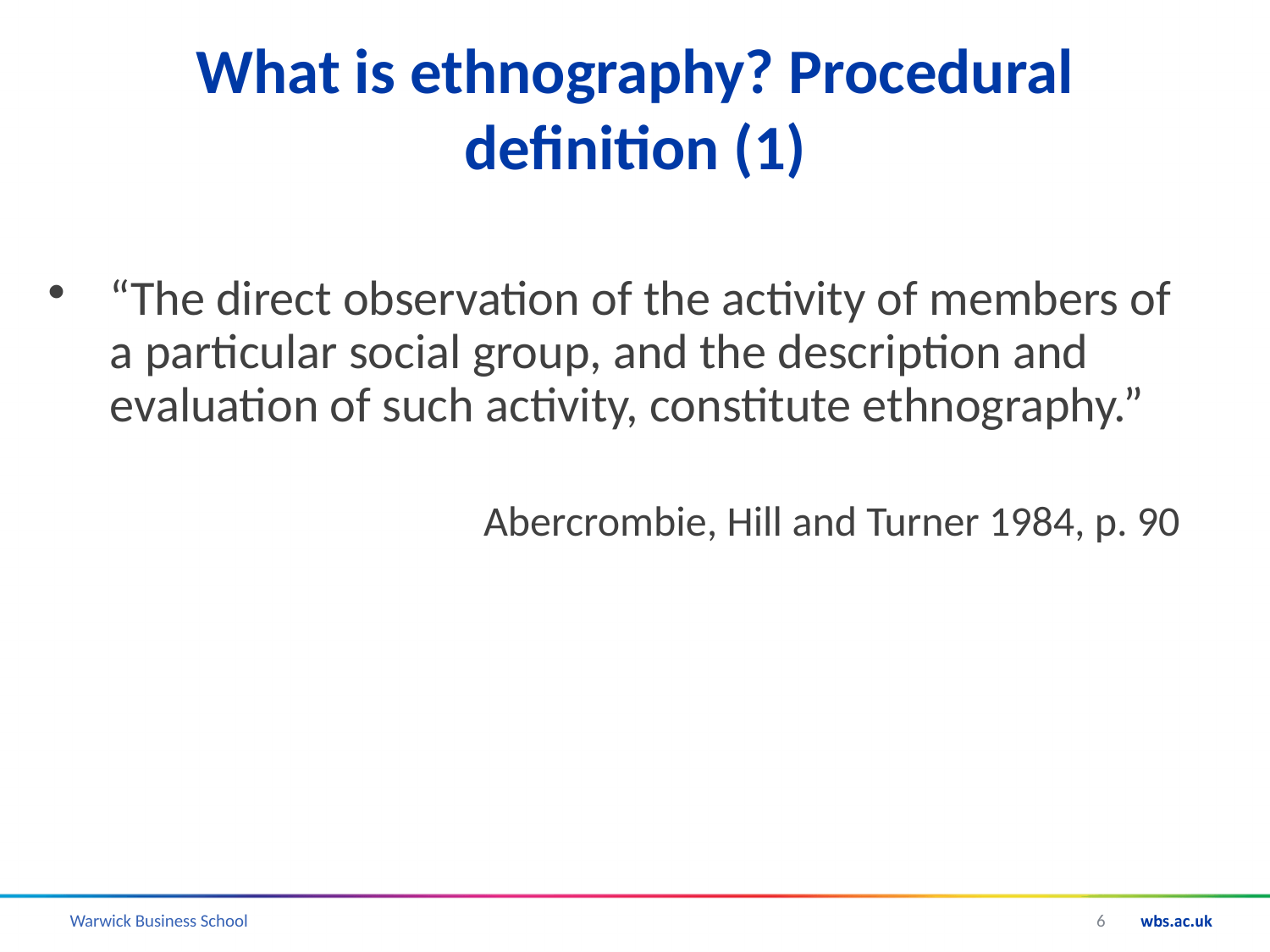

# What is ethnography? Procedural definition (1)
“The direct observation of the activity of members of a particular social group, and the description and evaluation of such activity, constitute ethnography.”

Abercrombie, Hill and Turner 1984, p. 90

6